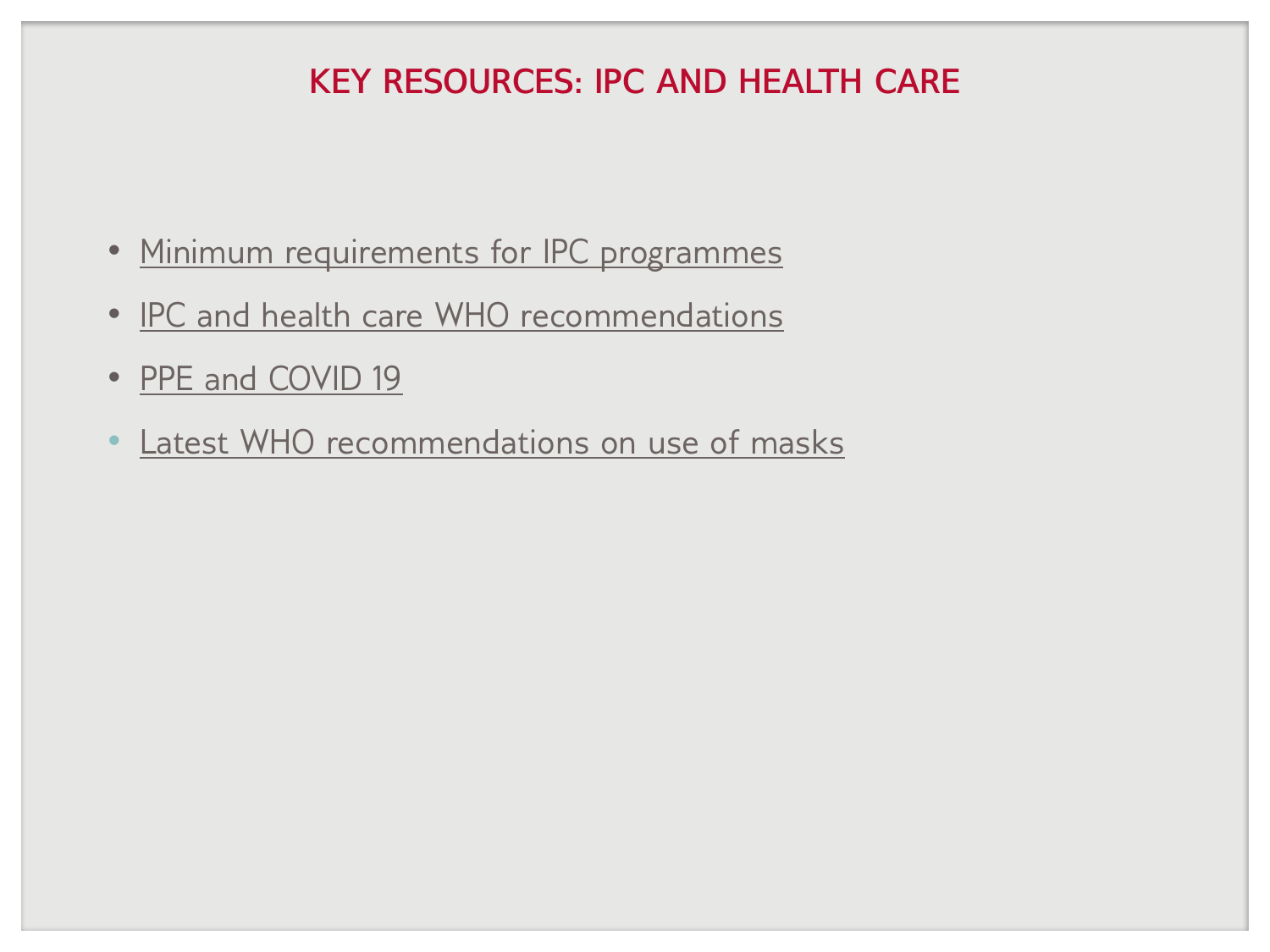

# KEY RESOURCES: IPC AND HEALTH CARE
Minimum requirements for IPC programmes
IPC and health care WHO recommendations
PPE and COVID 19
Latest WHO recommendations on use of masks